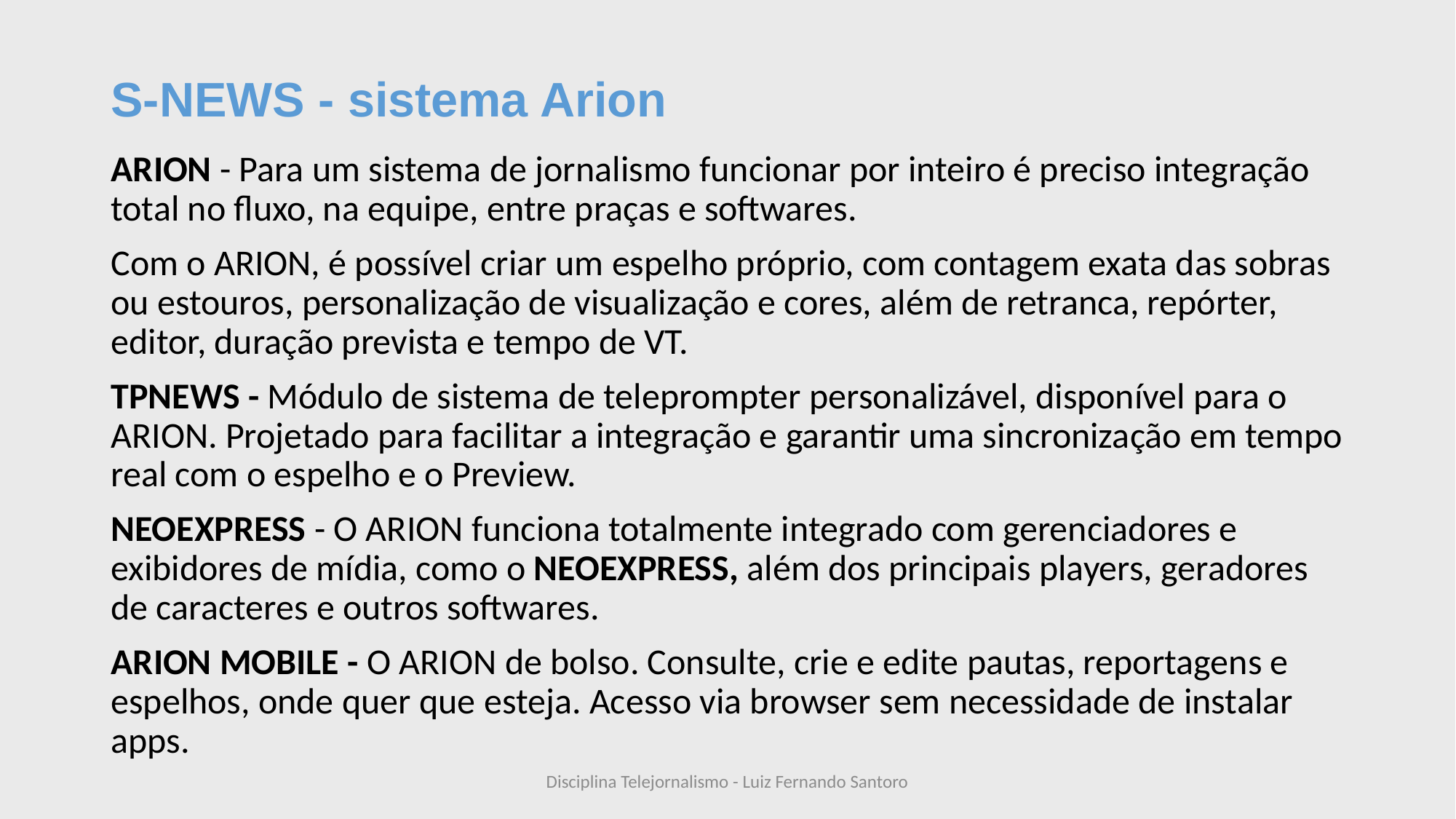

# S-NEWS - sistema Arion
ARION - Para um sistema de jornalismo funcionar por inteiro é preciso integração total no fluxo, na equipe, entre praças e softwares.
Com o ARION, é possível criar um espelho próprio, com contagem exata das sobras ou estouros, personalização de visualização e cores, além de retranca, repórter, editor, duração prevista e tempo de VT.
TPNEWS - Módulo de sistema de teleprompter personalizável, disponível para o ARION. Projetado para facilitar a integração e garantir uma sincronização em tempo real com o espelho e o Preview.
NEOEXPRESS - O ARION funciona totalmente integrado com gerenciadores e exibidores de mídia, como o NEOEXPRESS, além dos principais players, geradores de caracteres e outros softwares.
ARION MOBILE - O ARION de bolso. Consulte, crie e edite pautas, reportagens e espelhos, onde quer que esteja. Acesso via browser sem necessidade de instalar apps.
Disciplina Telejornalismo - Luiz Fernando Santoro
4